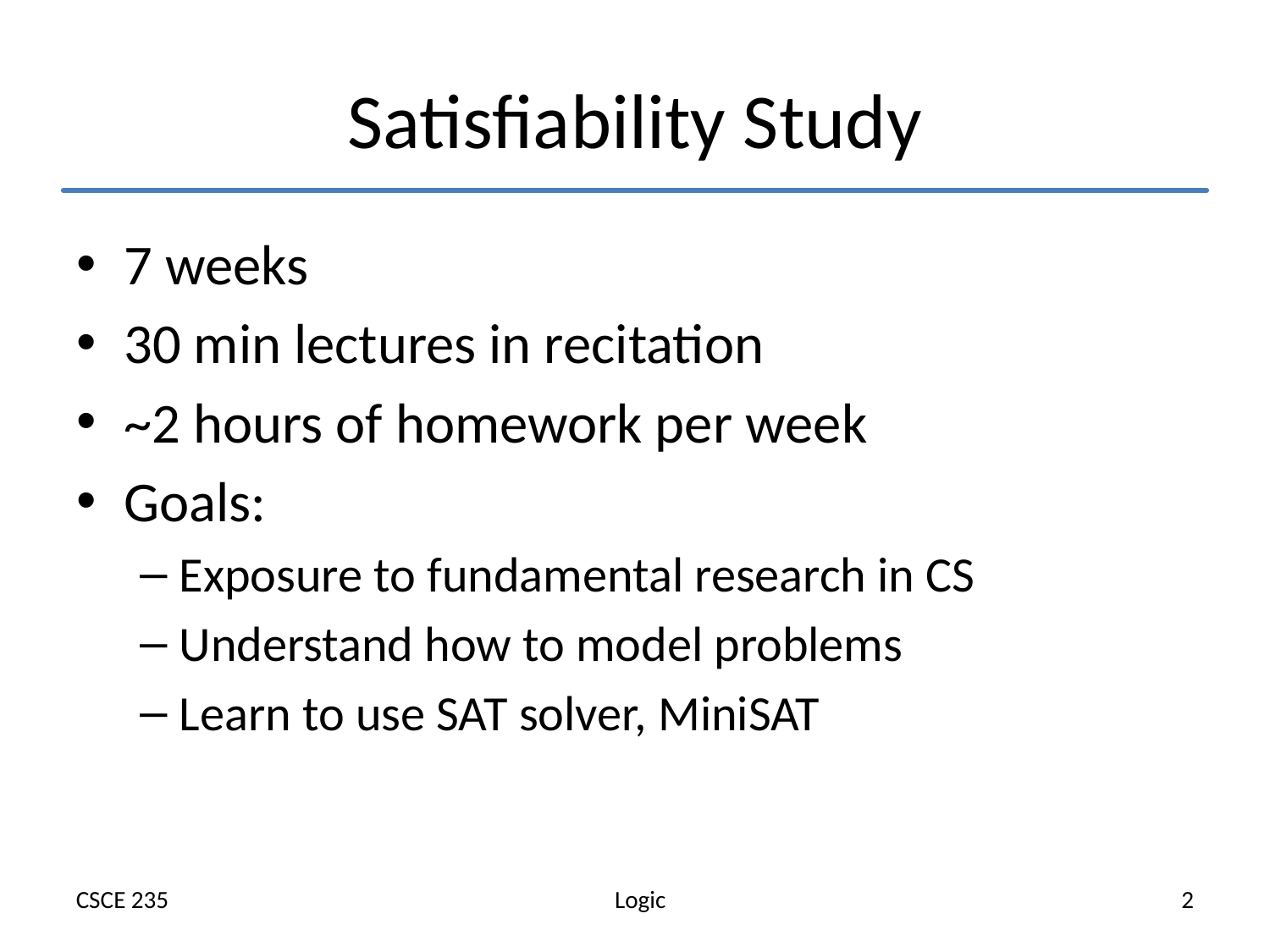

# Satisfiability Study
7 weeks
30 min lectures in recitation
~2 hours of homework per week
Goals:
Exposure to fundamental research in CS
Understand how to model problems
Learn to use SAT solver, MiniSAT